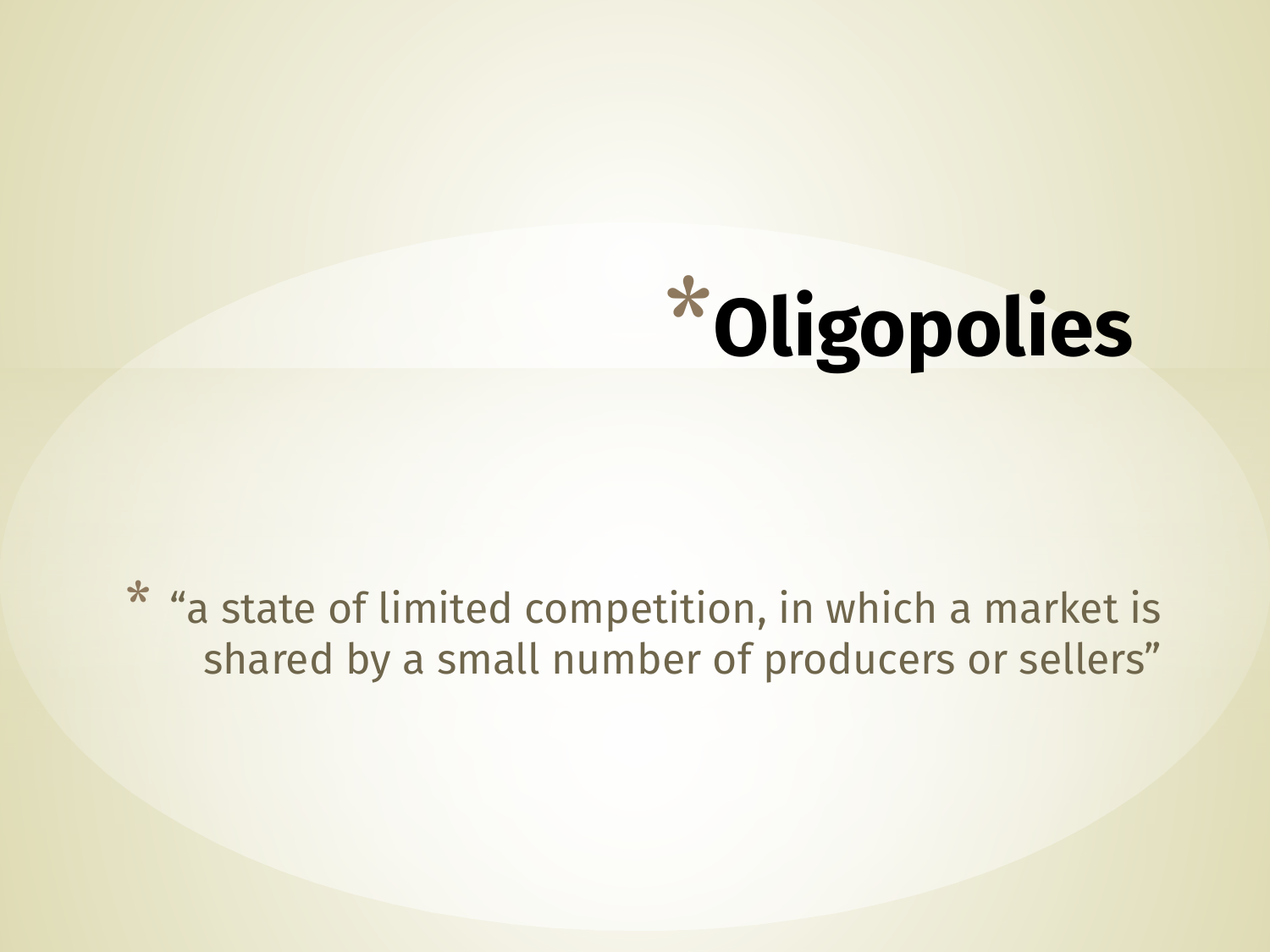

# Oligopolies
“a state of limited competition, in which a market is shared by a small number of producers or sellers”